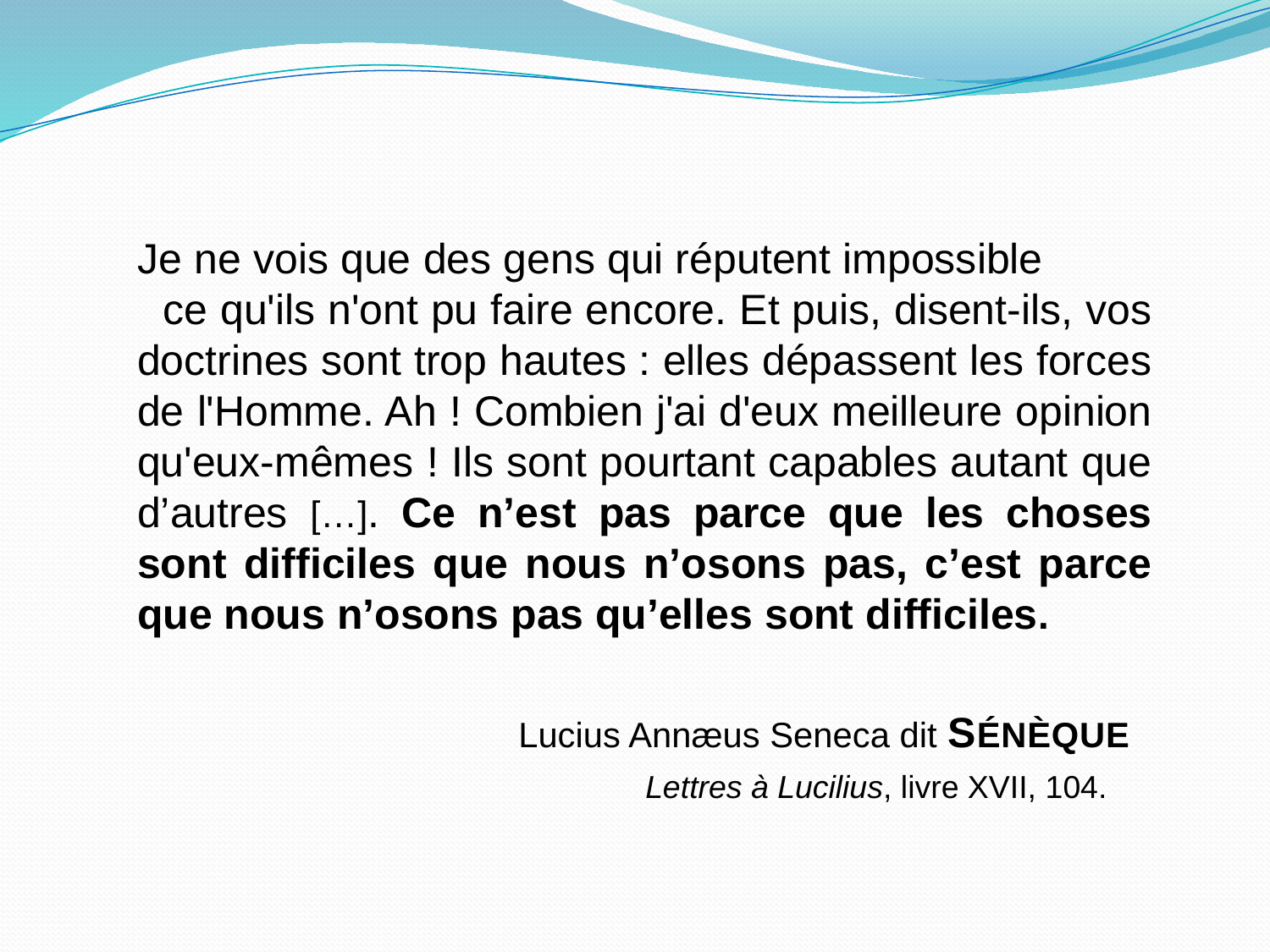

#

Je ne vois que des gens qui réputent impossible            ce qu'ils n'ont pu faire encore. Et puis, disent-ils, vos doctrines sont trop hautes : elles dépassent les forces de l'Homme. Ah ! Combien j'ai d'eux meilleure opinion qu'eux-mêmes ! Ils sont pourtant capables autant que d’autres […]. Ce n’est pas parce que les choses sont difficiles que nous n’osons pas, c’est parce que nous n’osons pas qu’elles sont difficiles.

			Lucius Annæus Seneca dit SÉNÈQUE                        			Lettres à Lucilius, livre XVII, 104.